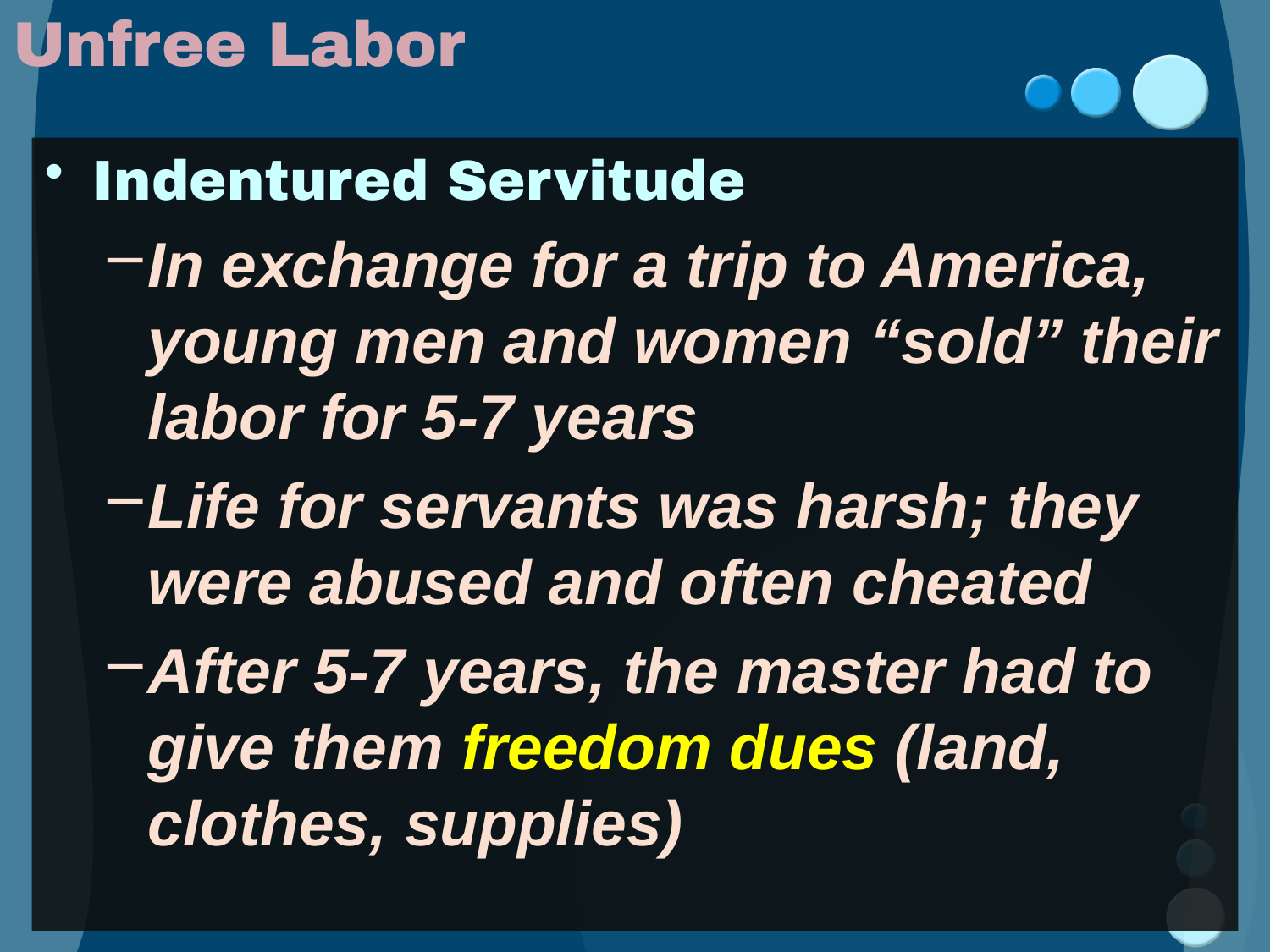

# Unfree Labor
Indentured Servitude
In exchange for a trip to America, young men and women “sold” their labor for 5-7 years
Life for servants was harsh; they were abused and often cheated
After 5-7 years, the master had to give them freedom dues (land, clothes, supplies)